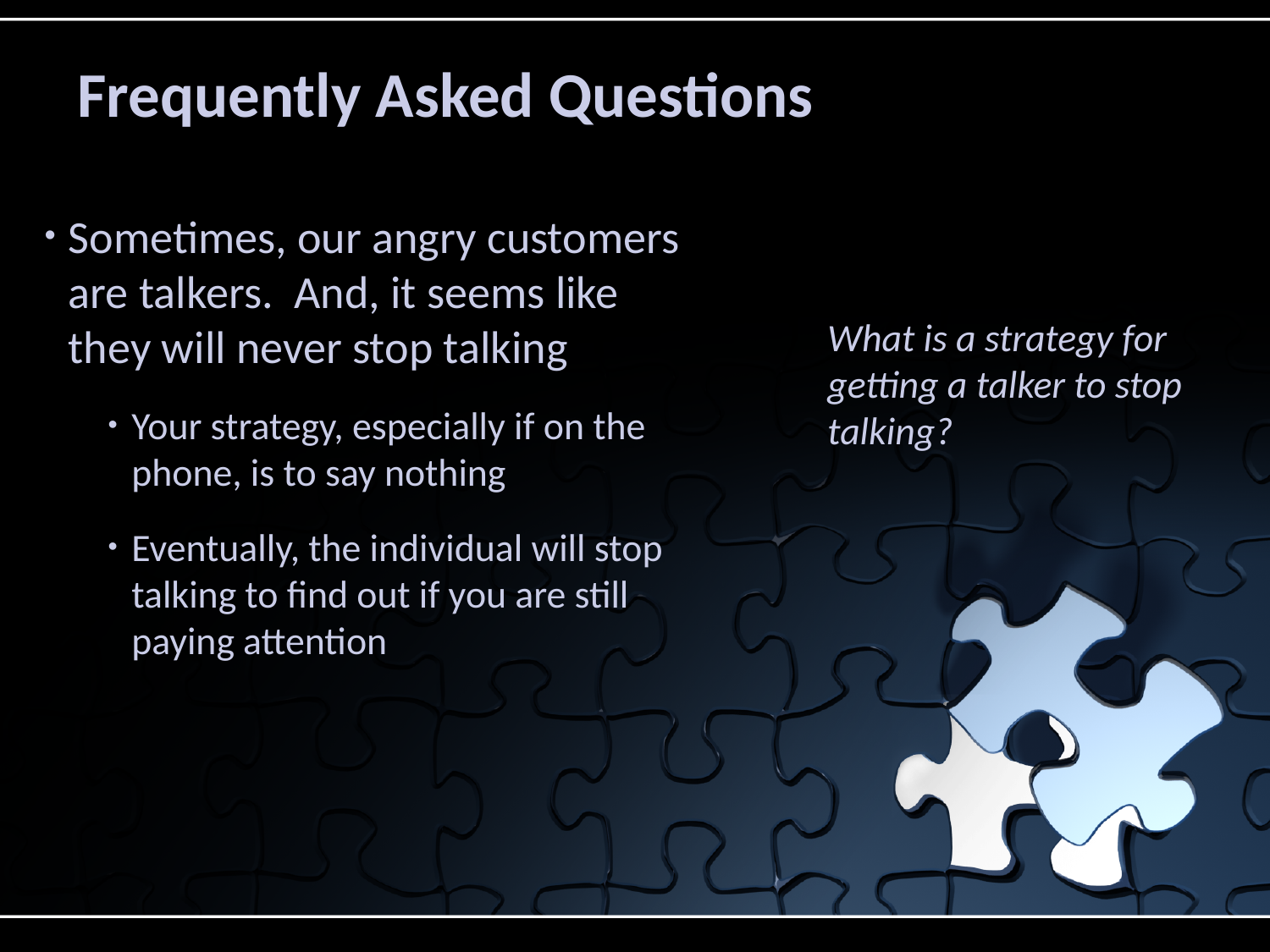

# Frequently Asked Questions
Sometimes, our angry customers are talkers.  And, it seems like they will never stop talking
Your strategy, especially if on the phone, is to say nothing
Eventually, the individual will stop talking to find out if you are still paying attention
What is a strategy for getting a talker to stop talking?